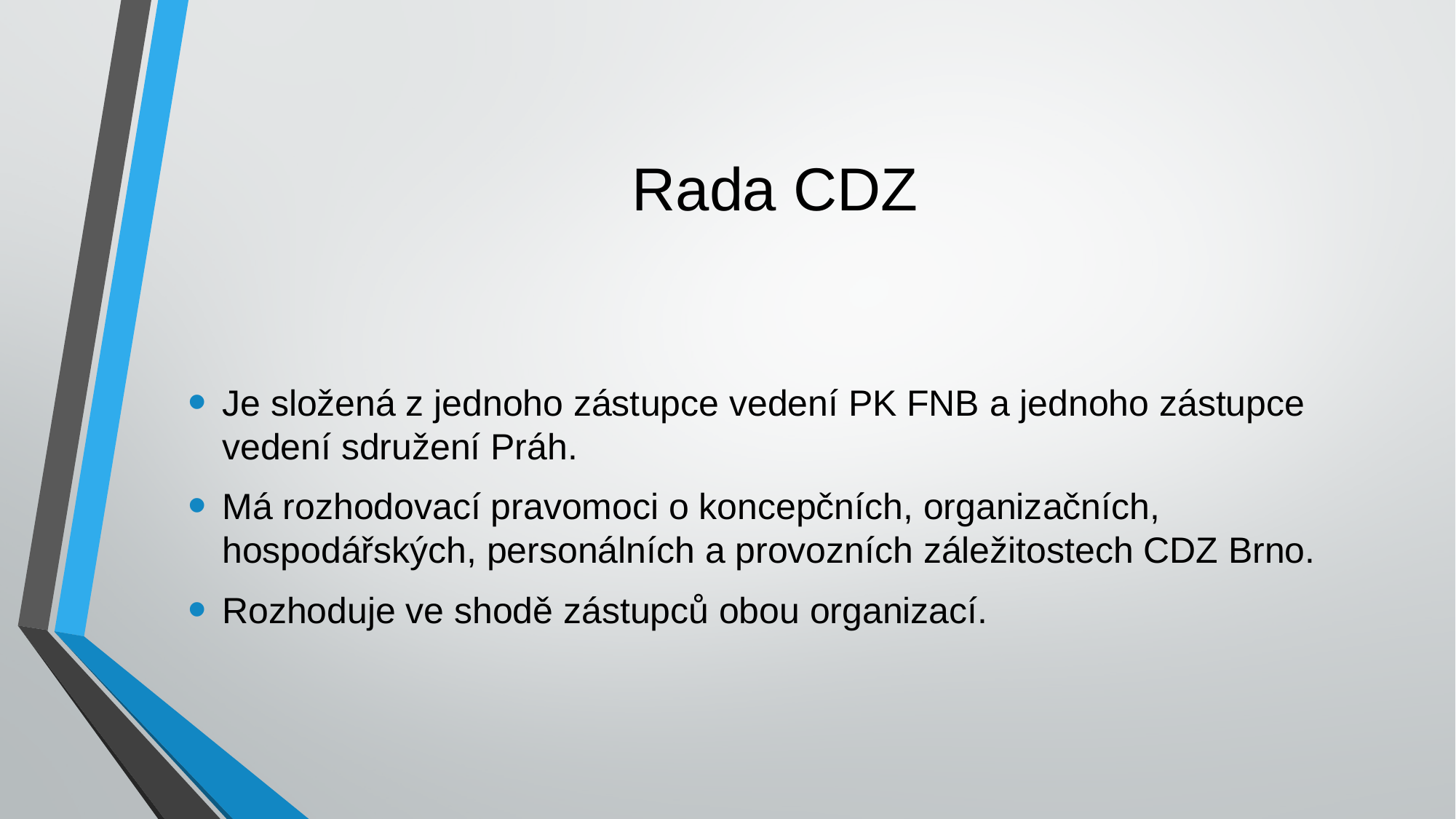

# Rada CDZ
Je složená z jednoho zástupce vedení PK FNB a jednoho zástupce vedení sdružení Práh.
Má rozhodovací pravomoci o koncepčních, organizačních, hospodářských, personálních a provozních záležitostech CDZ Brno.
Rozhoduje ve shodě zástupců obou organizací.